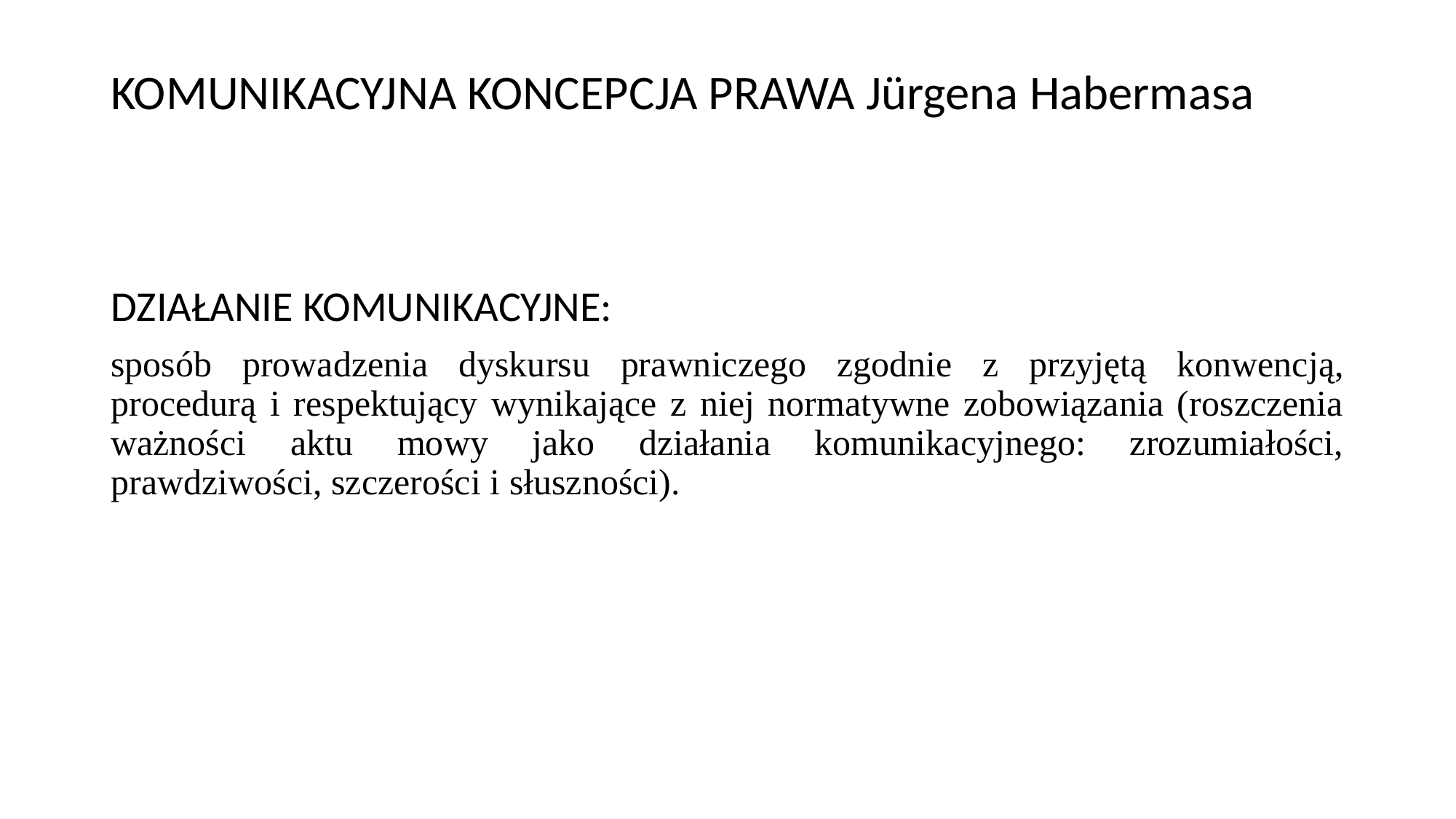

# KOMUNIKACYJNA KONCEPCJA PRAWA Jürgena Habermasa

DZIAŁANIE KOMUNIKACYJNE:
sposób prowadzenia dyskursu prawniczego zgodnie z przyjętą konwencją, procedurą i respektujący wynikające z niej normatywne zobowiązania (roszczenia ważności aktu mowy jako działania komunikacyjnego: zrozumiałości, prawdziwości, szczerości i słuszności).